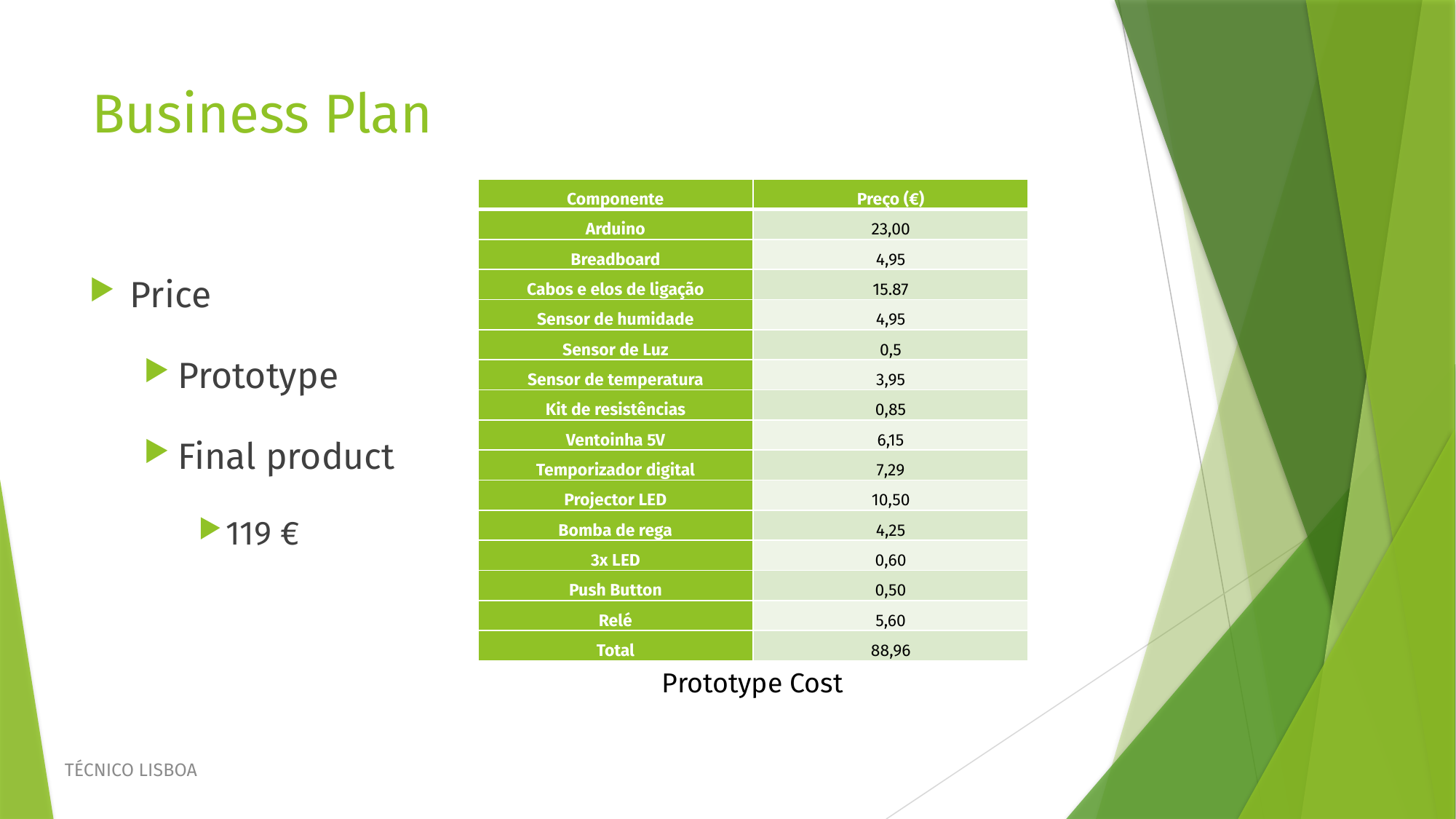

# Business Plan
| Componente | Preço (€) |
| --- | --- |
| Arduino | 23,00 |
| Breadboard | 4,95 |
| Cabos e elos de ligação | 15.87 |
| Sensor de humidade | 4,95 |
| Sensor de Luz | 0,5 |
| Sensor de temperatura | 3,95 |
| Kit de resistências | 0,85 |
| Ventoinha 5V | 6,15 |
| Temporizador digital | 7,29 |
| Projector LED | 10,50 |
| Bomba de rega | 4,25 |
| 3x LED | 0,60 |
| Push Button | 0,50 |
| Relé | 5,60 |
| Total | 88,96 |

Price
Prototype
Final product
119 €

Prototype Cost
Técnico Lisboa 																		                       MEEA 2014